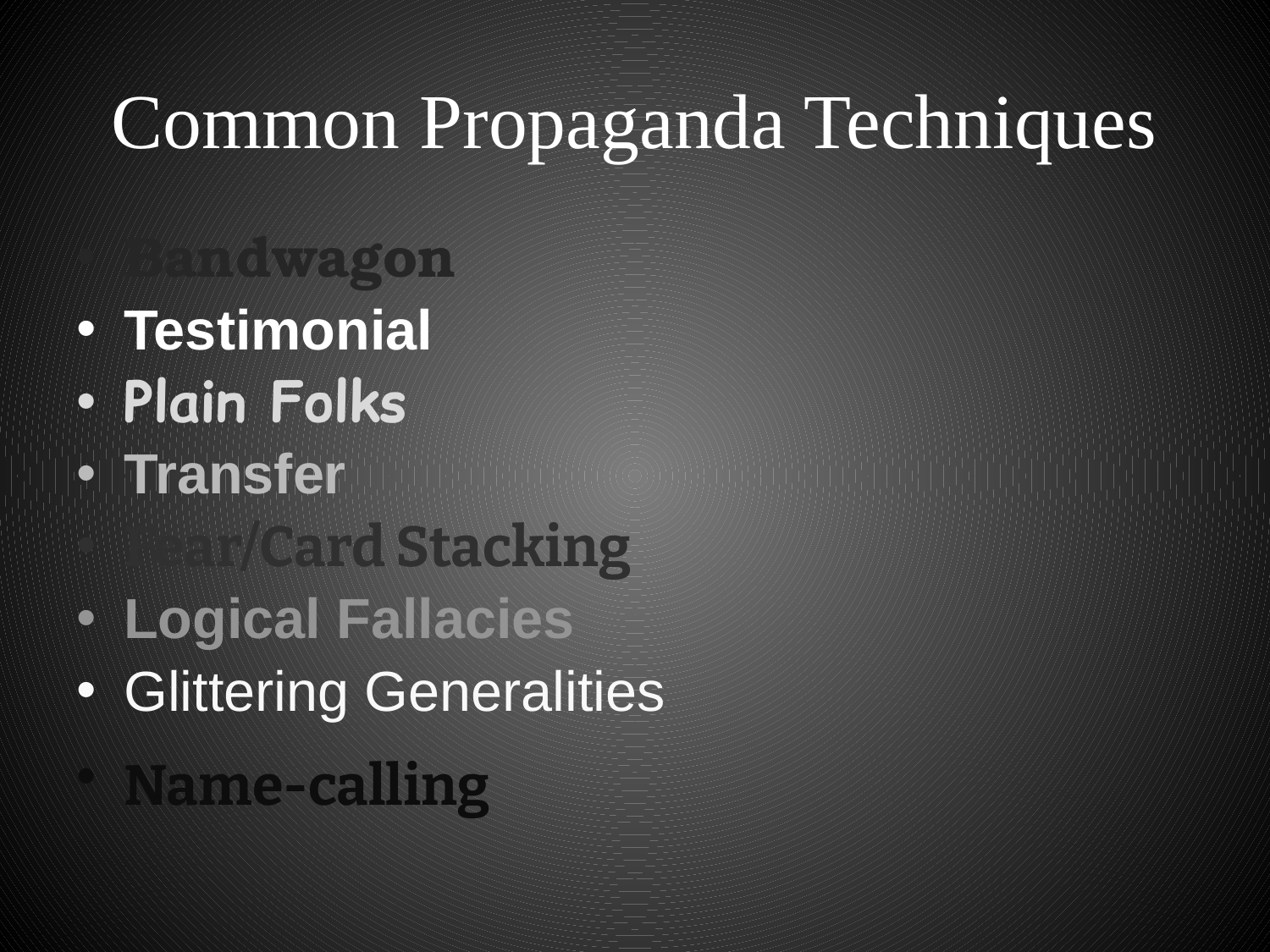

# Common Propaganda Techniques
Bandwagon
Testimonial
Plain Folks
Transfer
Fear/Card Stacking
Logical Fallacies
Glittering Generalities
Name-calling